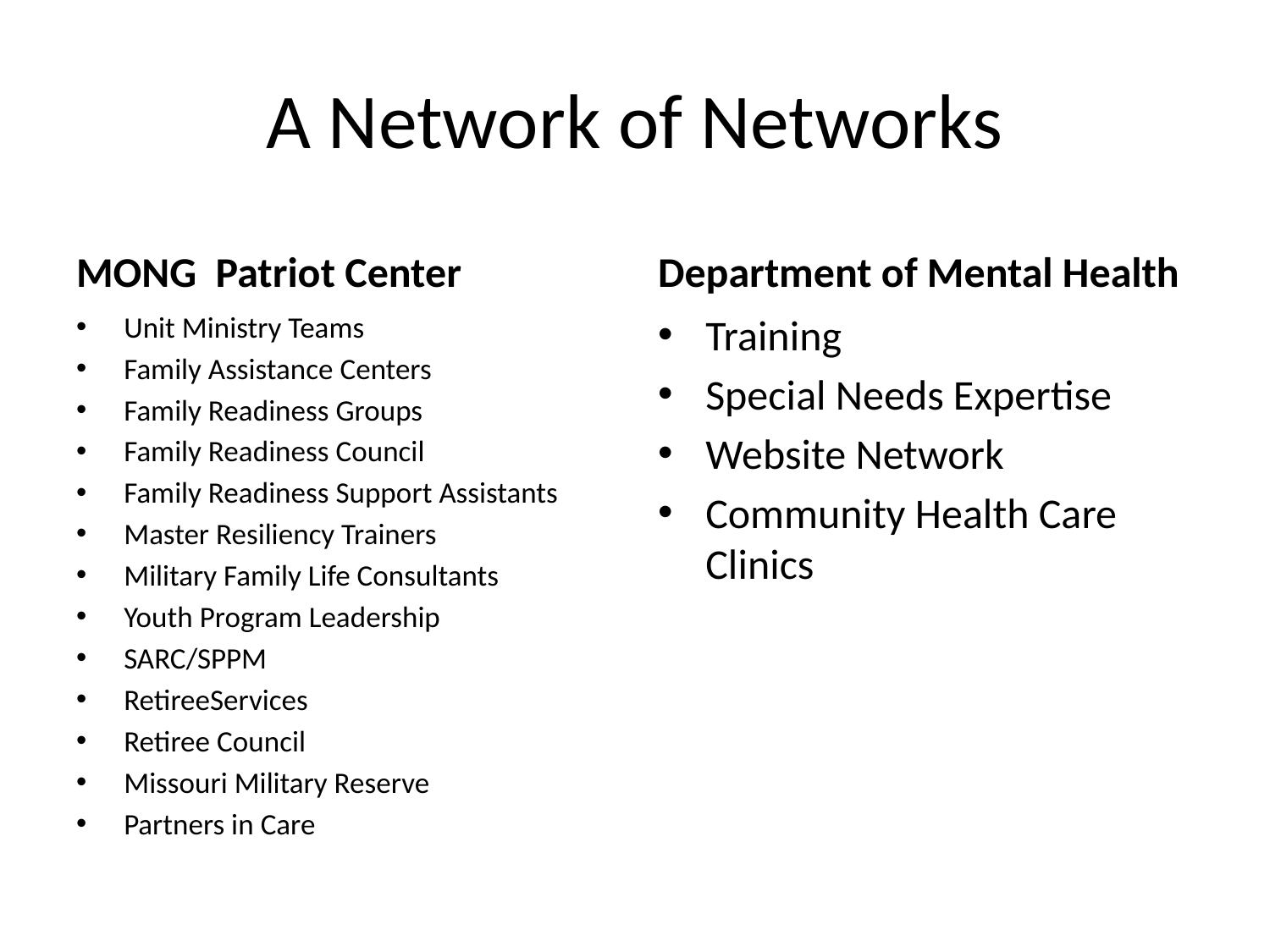

# A Network of Networks
MONG  Patriot Center
Department of Mental Health
Unit Ministry Teams
Family Assistance Centers
Family Readiness Groups
Family Readiness Council
Family Readiness Support Assistants
Master Resiliency Trainers
Military Family Life Consultants
Youth Program Leadership
SARC/SPPM
RetireeServices
Retiree Council
Missouri Military Reserve
Partners in Care

Training
Special Needs Expertise
Website Network
Community Health Care Clinics